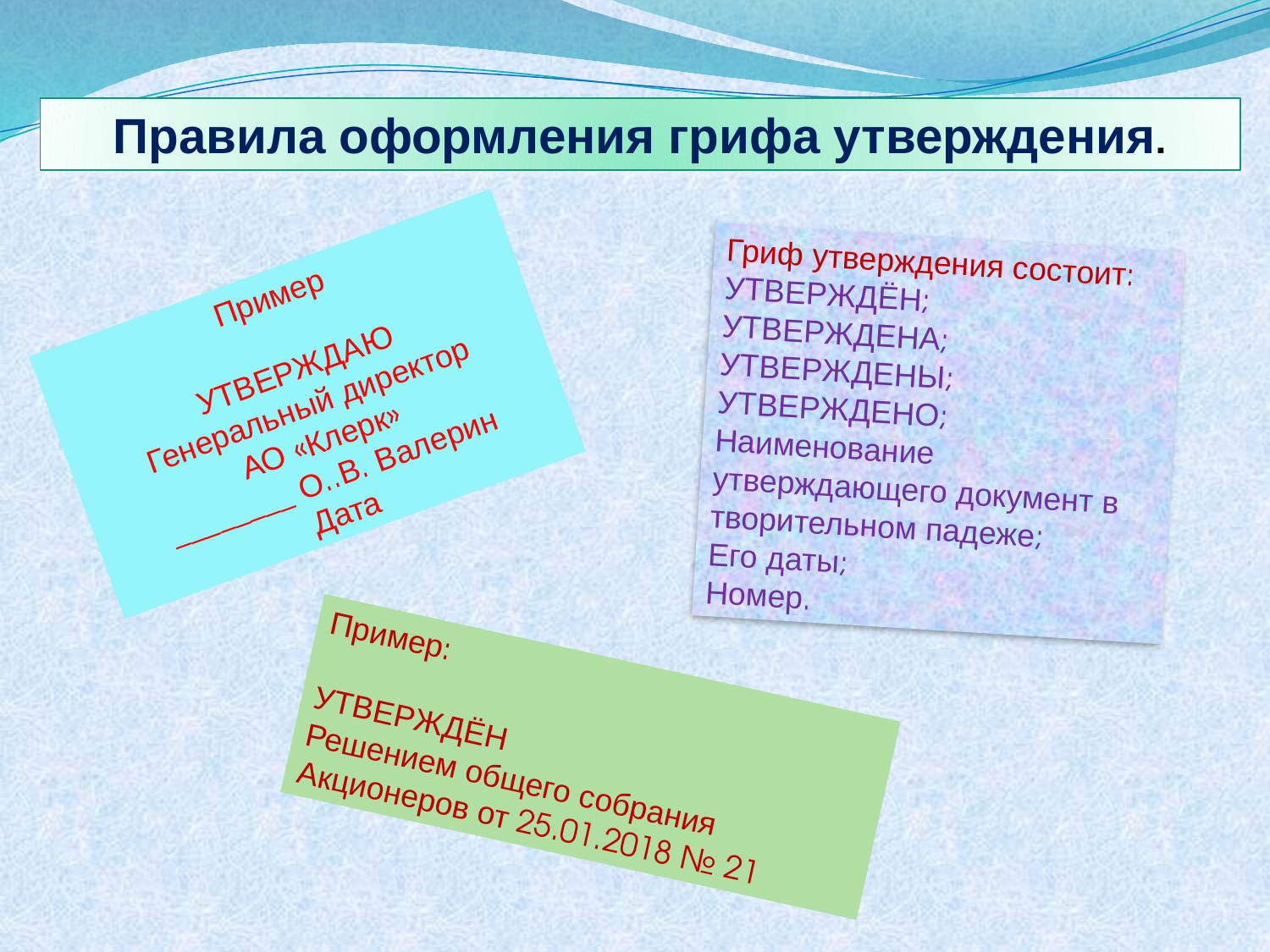

Правила оформления грифа утверждения.
Гриф утверждения состоит:
УТВЕРЖДЁН;
УТВЕРЖДЕНА;
УТВЕРЖДЕНЫ;
УТВЕРЖДЕНО;
Наименование утверждающего документ в творительном падеже;
Его даты;
Номер.
Пример

УТВЕРЖДАЮ
Генеральный директор
АО «Клерк»
________ О..В. Валерин
Дата
Пример:

УТВЕРЖДЁН
Решением общего собрания
Акционеров от 25.01.2018 № 21